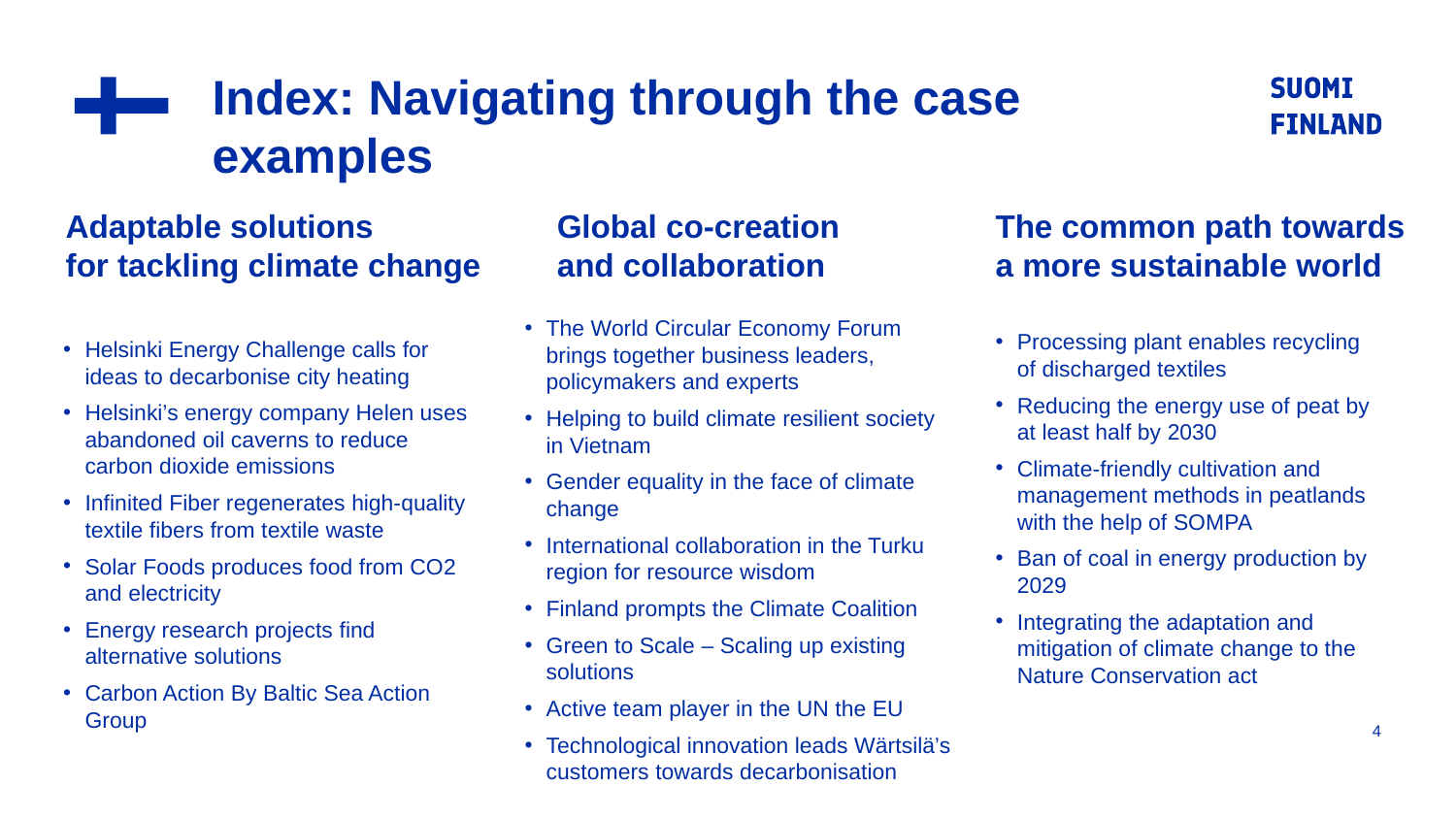

# Index: Navigating through the case examples
The common path towards
a more sustainable world
Adaptable solutions
for tackling climate change
Global co-creation
and collaboration
The World Circular Economy Forum brings together business leaders, policymakers and experts
Helping to build climate resilient society in Vietnam
Gender equality in the face of climate change
International collaboration in the Turku region for resource wisdom
Finland prompts the Climate Coalition
Green to Scale – Scaling up existing solutions
Active team player in the UN the EU
Technological innovation leads Wärtsilä’s customers towards decarbonisation
Processing plant enables recycling of discharged textiles
Reducing the energy use of peat by at least half by 2030
Climate-friendly cultivation and management methods in peatlands with the help of SOMPA
Ban of coal in energy production by 2029
Integrating the adaptation and mitigation of climate change to the Nature Conservation act
Helsinki Energy Challenge calls for ideas to decarbonise city heating
Helsinki’s energy company Helen uses abandoned oil caverns to reduce carbon dioxide emissions
Infinited Fiber regenerates high-quality textile fibers from textile waste
Solar Foods produces food from CO2 and electricity
Energy research projects find alternative solutions
Carbon Action By Baltic Sea Action Group
4